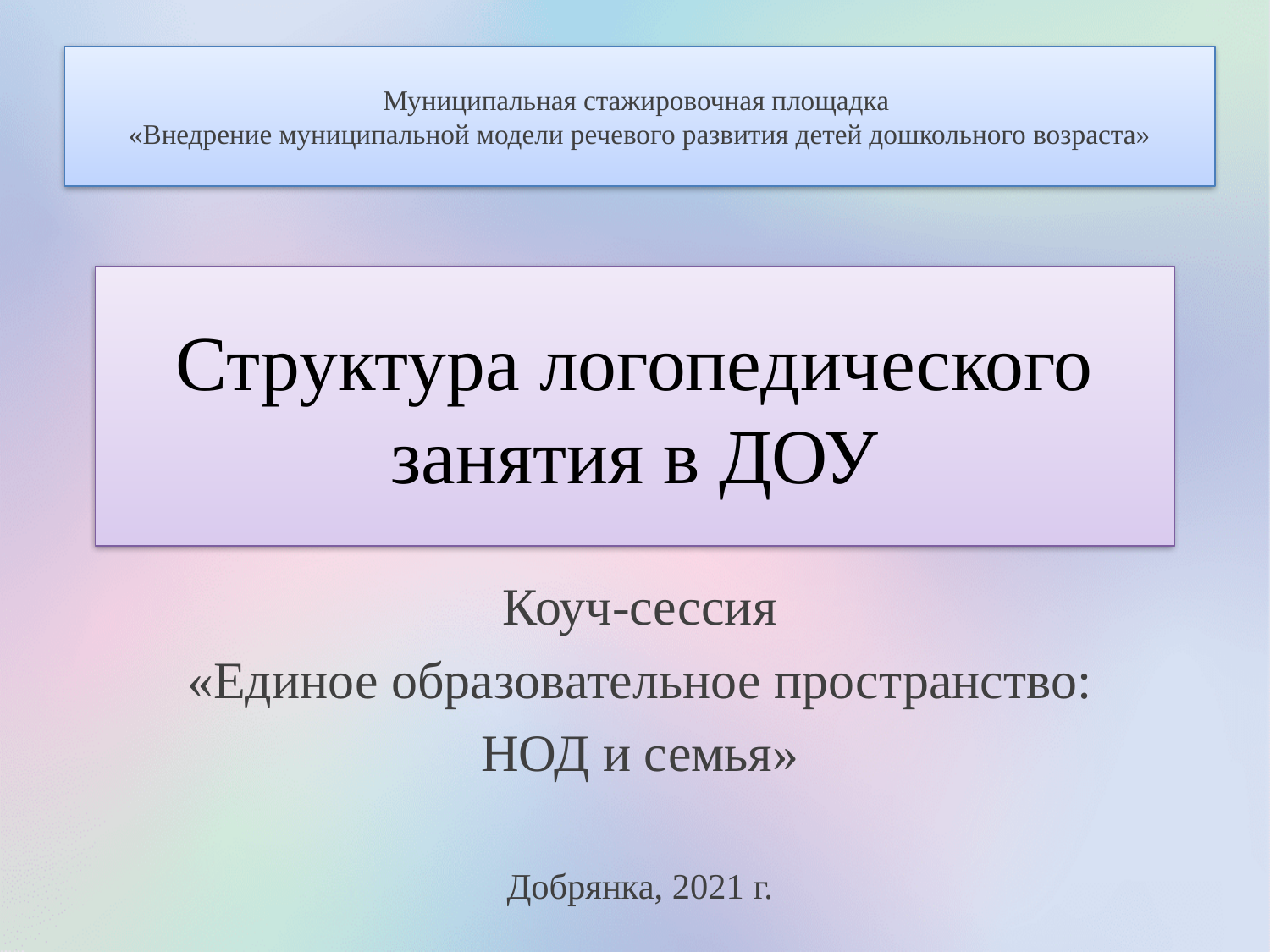

Муниципальная стажировочная площадка
«Внедрение муниципальной модели речевого развития детей дошкольного возраста»
# Структура логопедического занятия в ДОУ
Коуч-сессия
 «Единое образовательное пространство:
НОД и семья»

Добрянка, 2021 г.